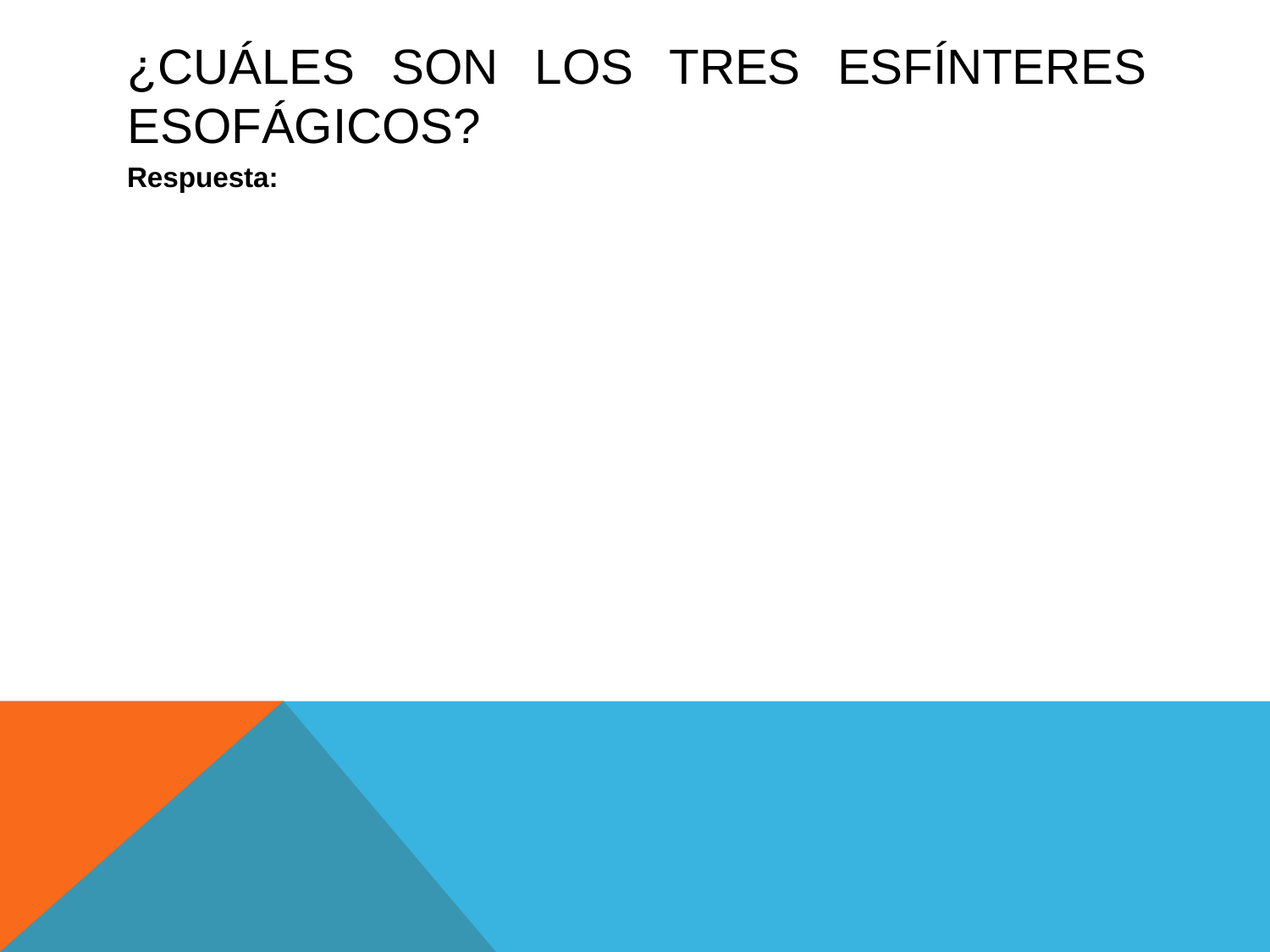

# ¿Cuáles son los tres esfínteres esofágicos?
Respuesta: